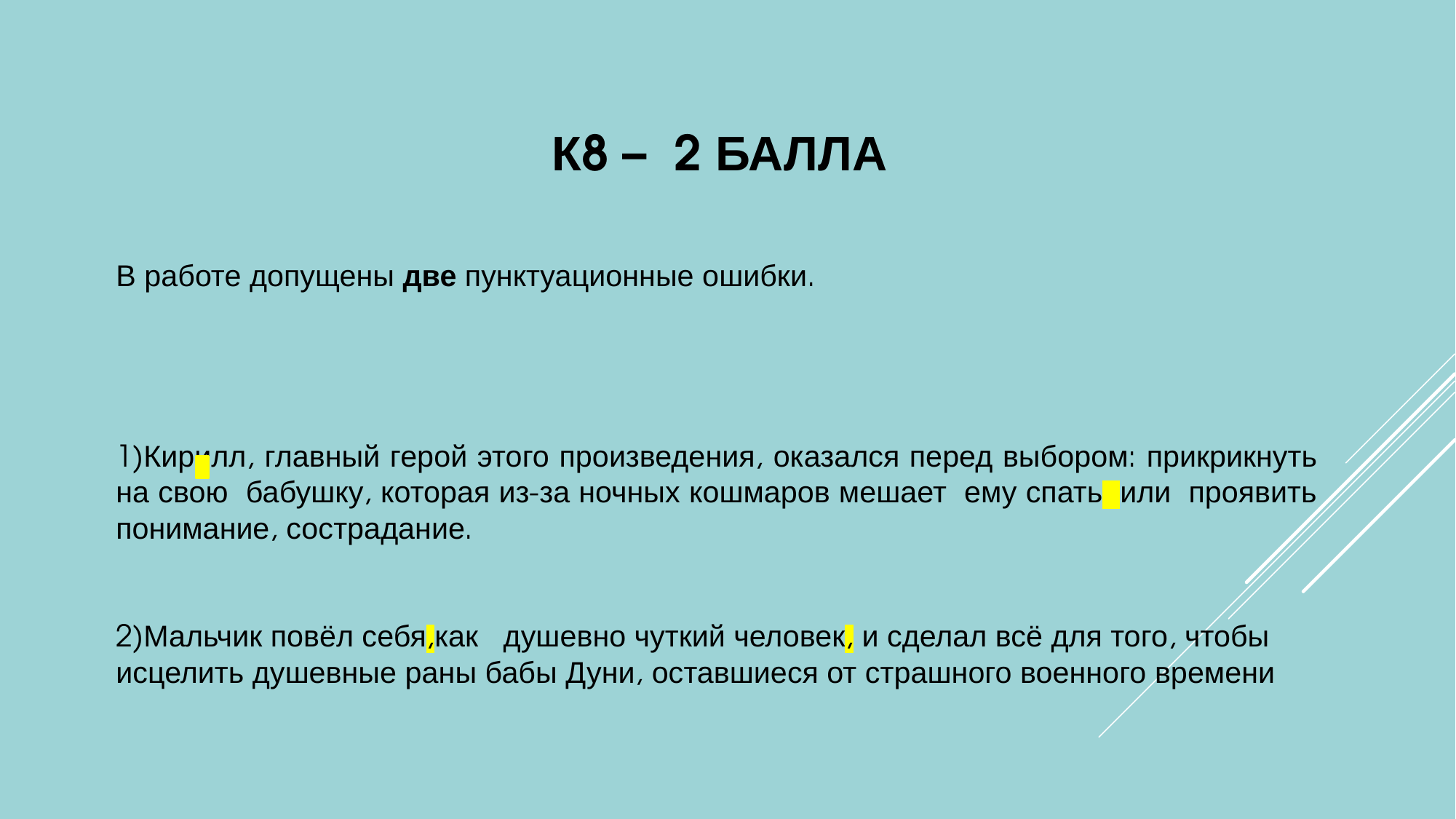

# К8 –  2 балла
В работе допущены две пунктуационные ошибки.

1)Кирилл, главный герой этого произведения, оказался перед выбором: прикрикнуть на свою  бабушку, которая из-за ночных кошмаров мешает  ему спать  или  проявить понимание, сострадание.

2)Мальчик повёл себя,как   душевно чуткий человек, и сделал всё для того, чтобы исцелить душевные раны бабы Дуни, оставшиеся от страшного военного времени